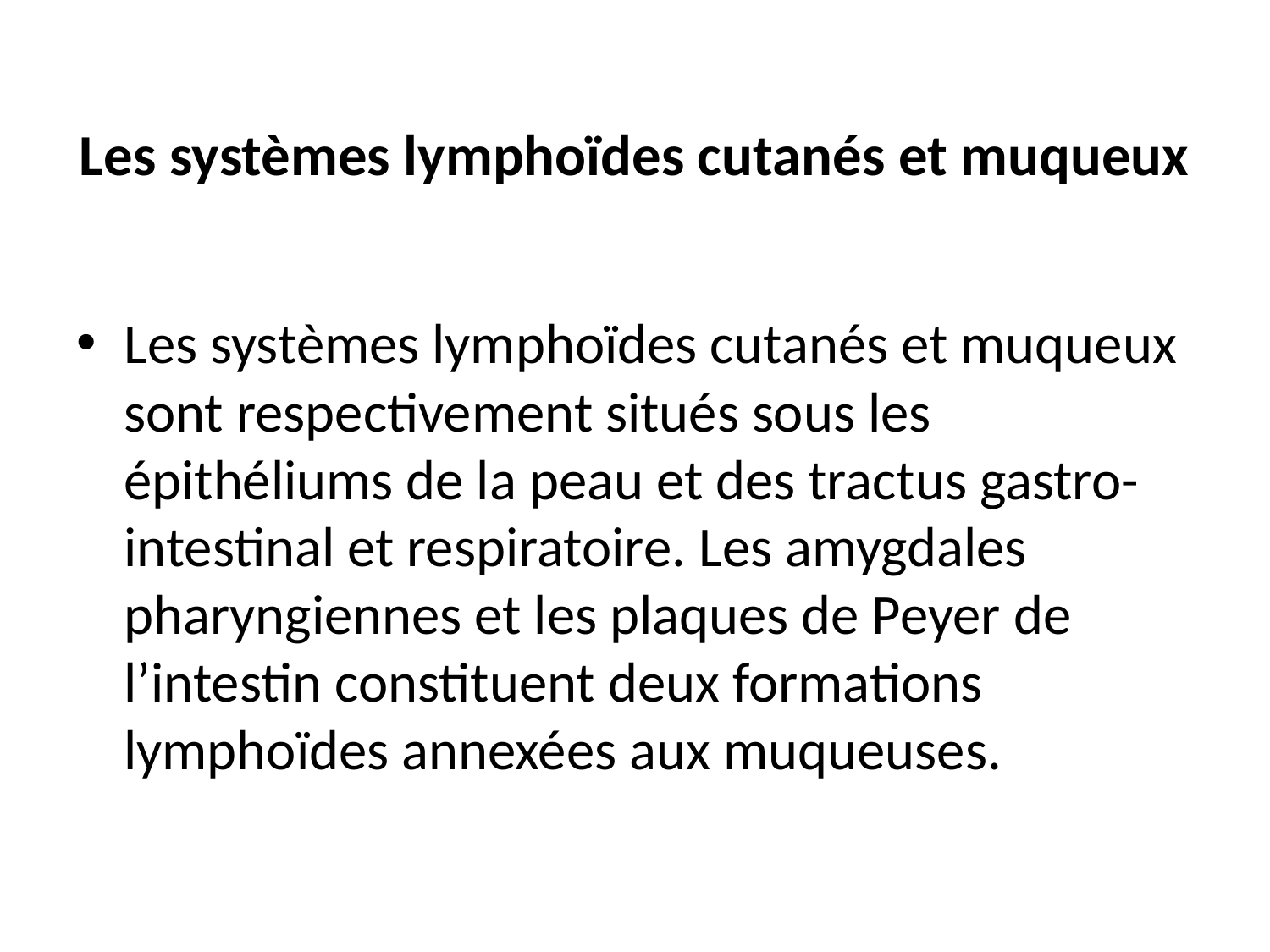

# Les systèmes lymphoïdes cutanés et muqueux

Les systèmes lymphoïdes cutanés et muqueux sont respectivement situés sous les épithéliums de la peau et des tractus gastro-intestinal et respiratoire. Les amygdales pharyngiennes et les plaques de Peyer de l’intestin constituent deux formations lymphoïdes annexées aux muqueuses.